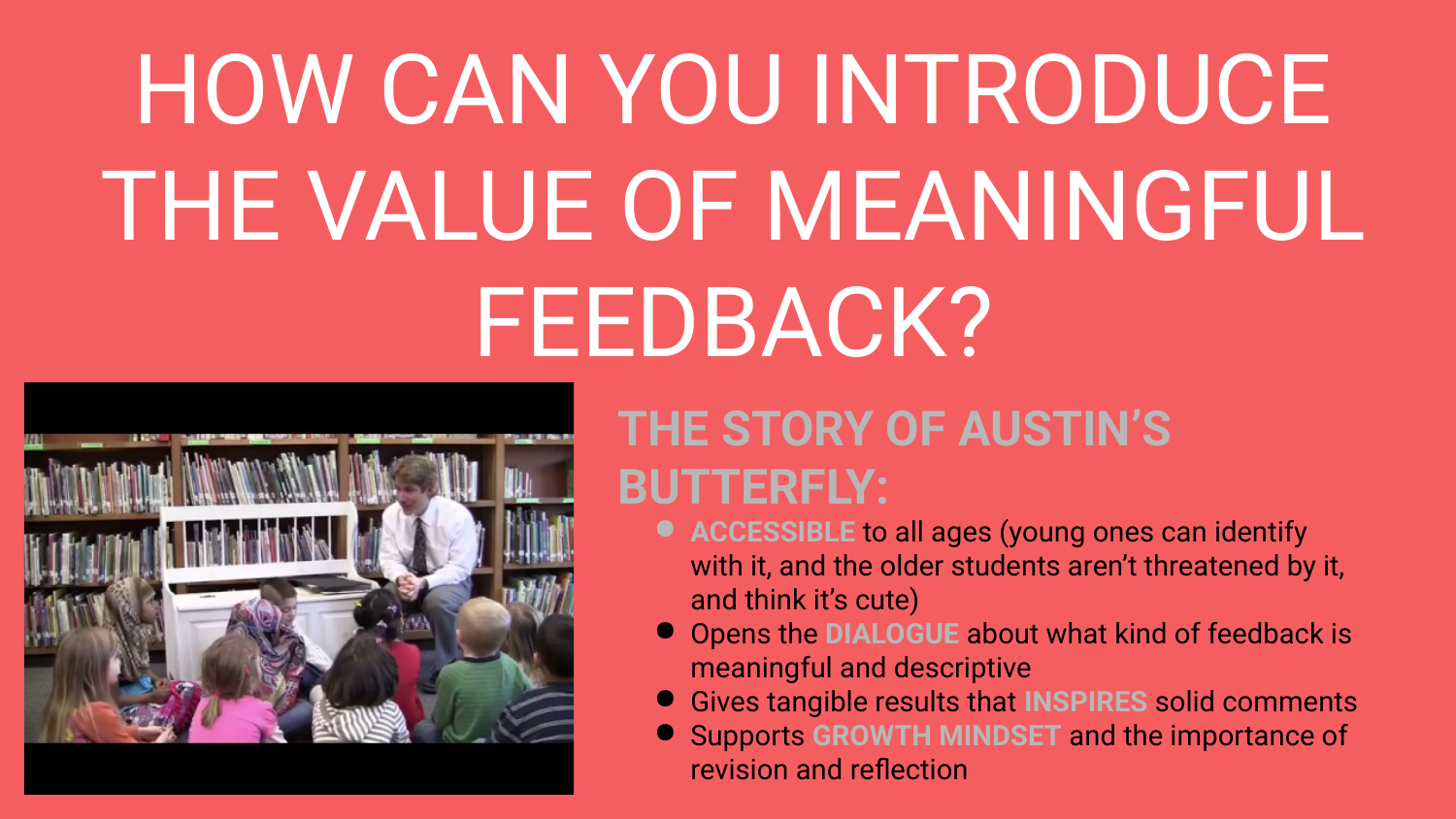

# HOW CAN YOU INTRODUCE THE VALUE OF MEANINGFUL FEEDBACK?

THE STORY OF AUSTIN’S BUTTERFLY:
ACCESSIBLE to all ages (young ones can identify with it, and the older students aren’t threatened by it, and think it’s cute)
Opens the DIALOGUE about what kind of feedback is meaningful and descriptive
Gives tangible results that INSPIRES solid comments
Supports GROWTH MINDSET and the importance of revision and reflection